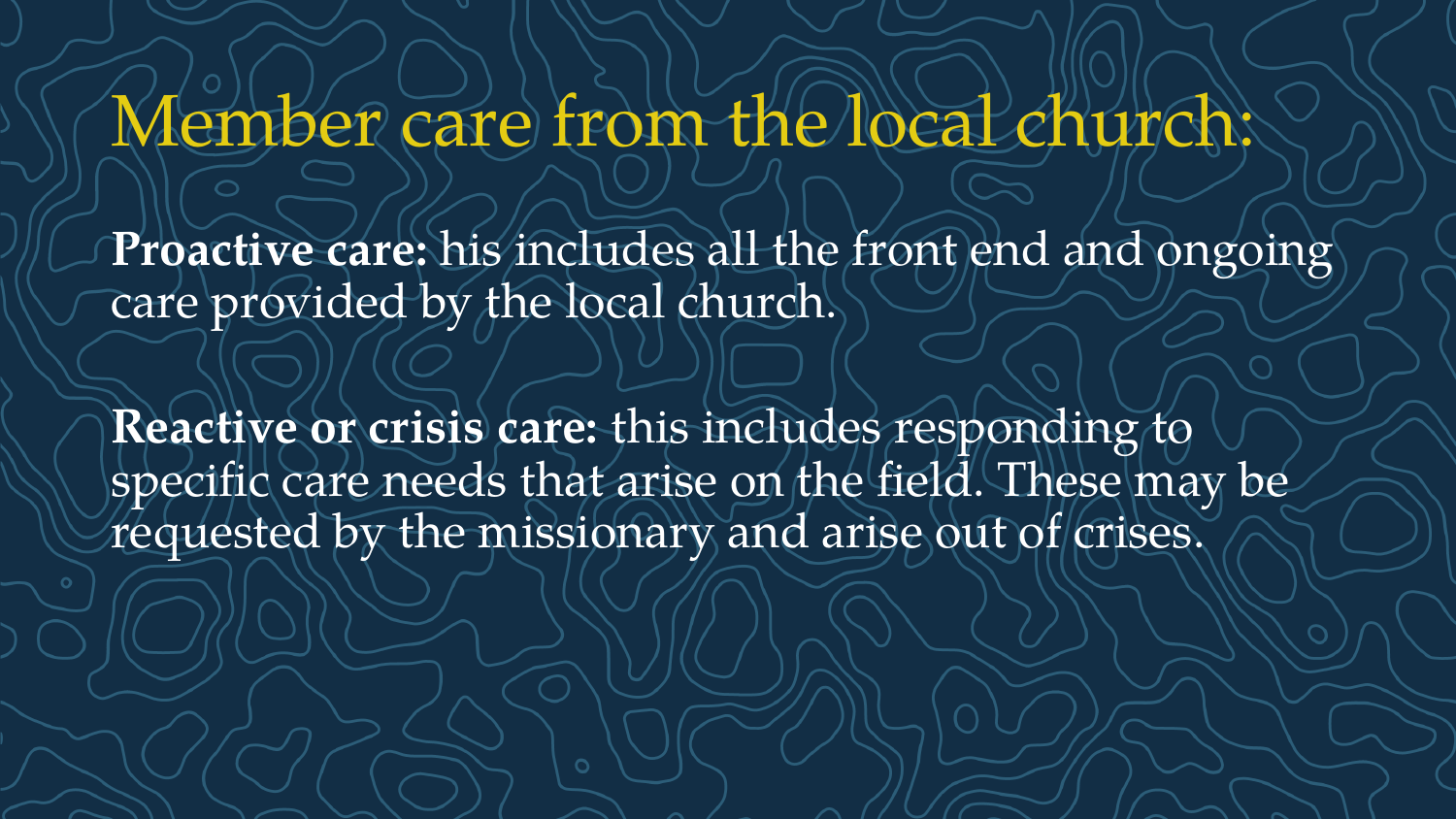

# Member care from the local church:
Proactive care: his includes all the front end and ongoing care provided by the local church.
Reactive or crisis care: this includes responding to specific care needs that arise on the field. These may be requested by the missionary and arise out of crises.